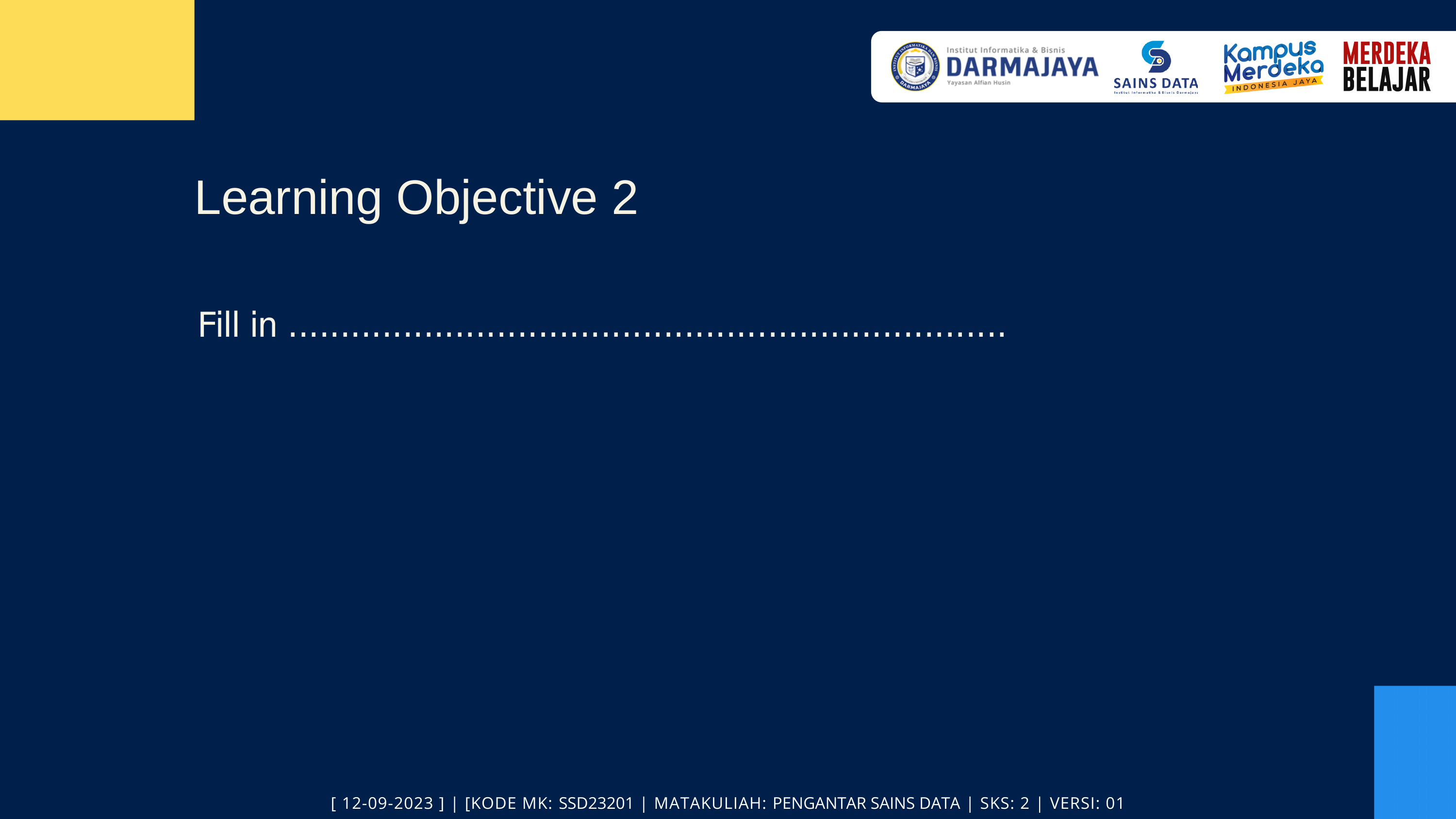

Learning Objective 2
Fill in .....................................................................

[ 12-09-2023 ] | [KODE MK: SSD23201 | MATAKULIAH: PENGANTAR SAINS DATA | SKS: 2 | VERSI: 01